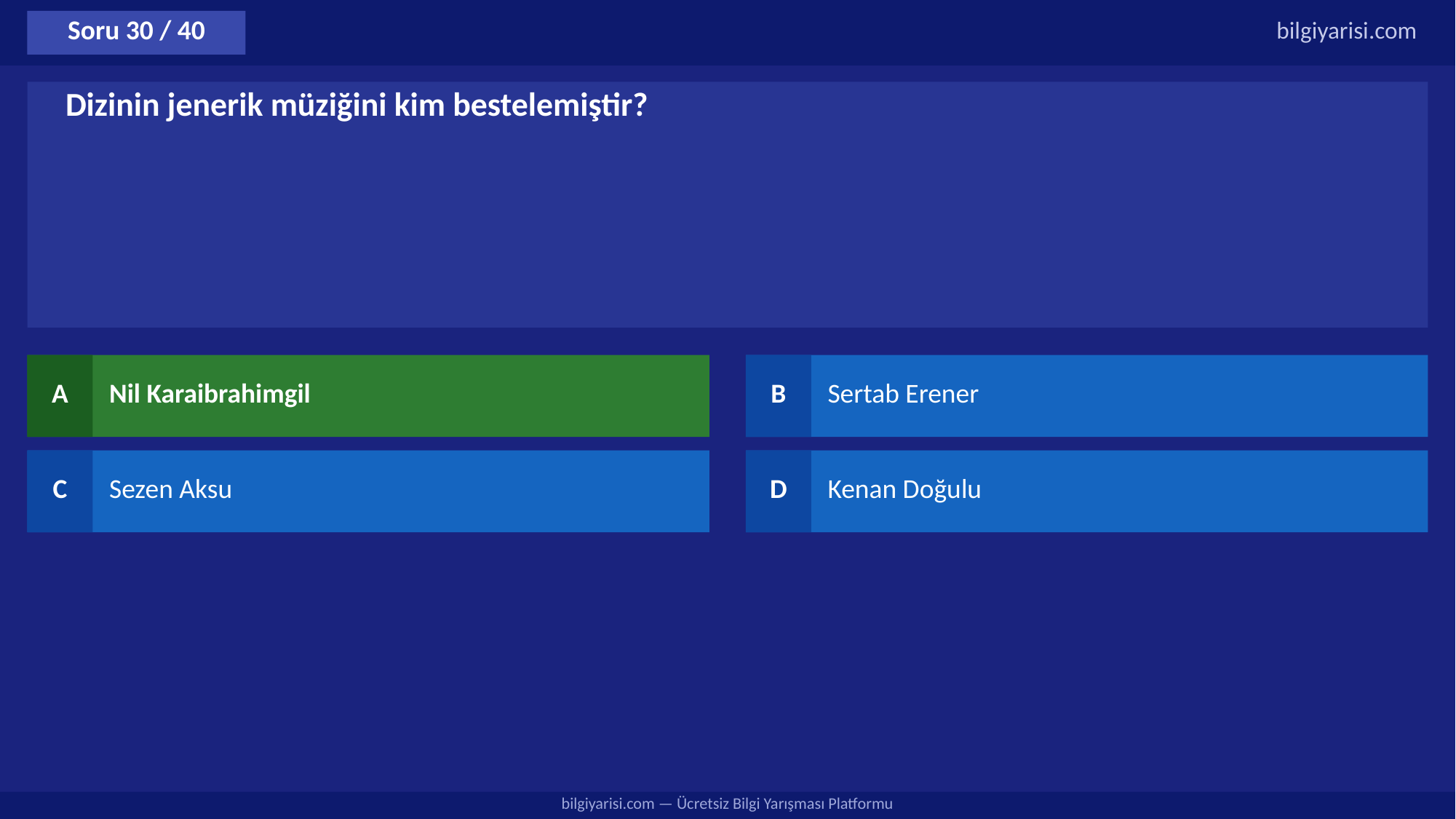

Soru 30 / 40
bilgiyarisi.com

Dizinin jenerik müziğini kim bestelemiştir?

A
Nil Karaibrahimgil

B
Sertab Erener

C
Sezen Aksu

D
Kenan Doğulu
bilgiyarisi.com — Ücretsiz Bilgi Yarışması Platformu